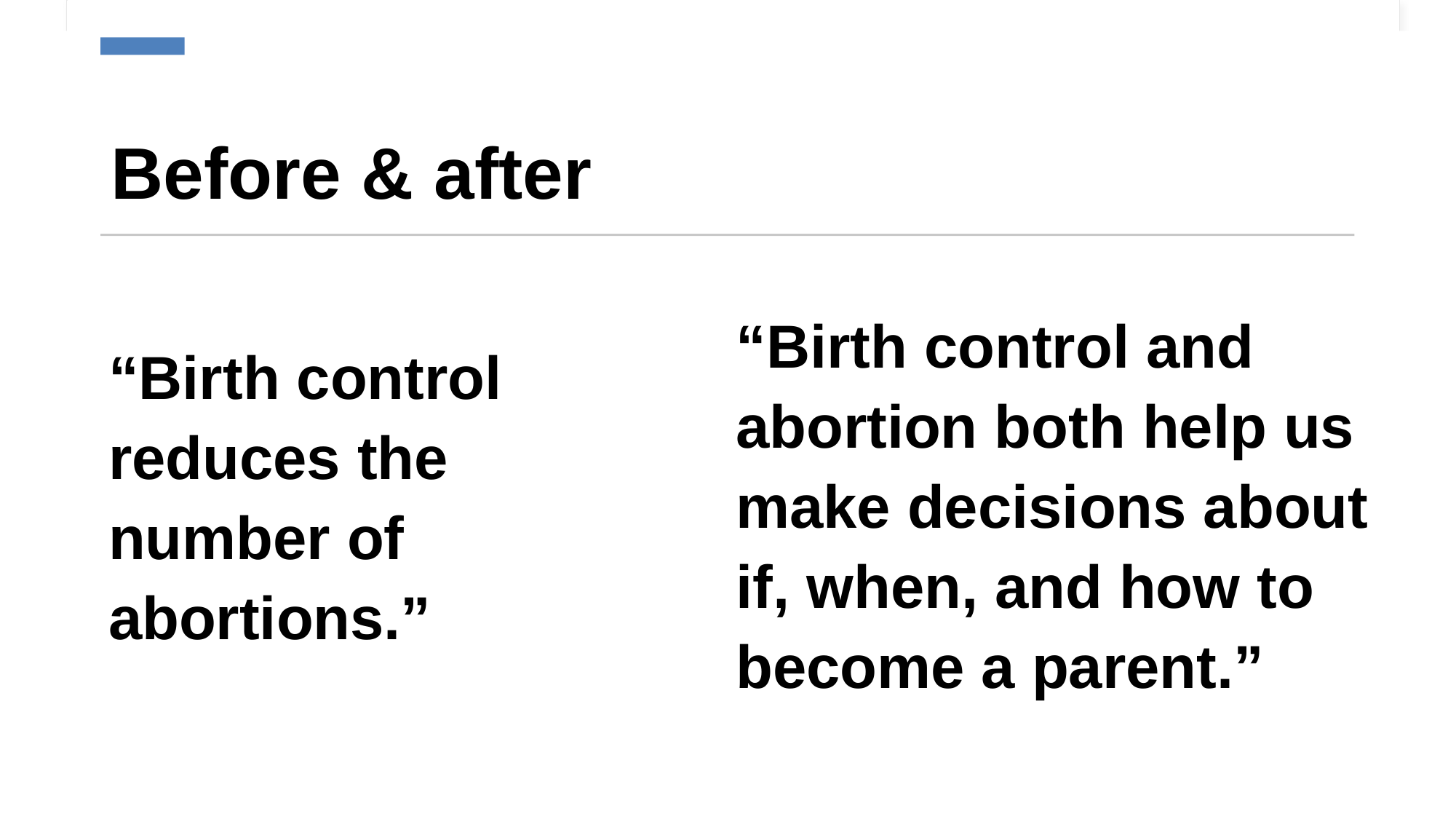

# Before & after
“Birth control reduces the number of abortions.”

“Birth control and abortion both help us make decisions about if, when, and how to become a parent.”